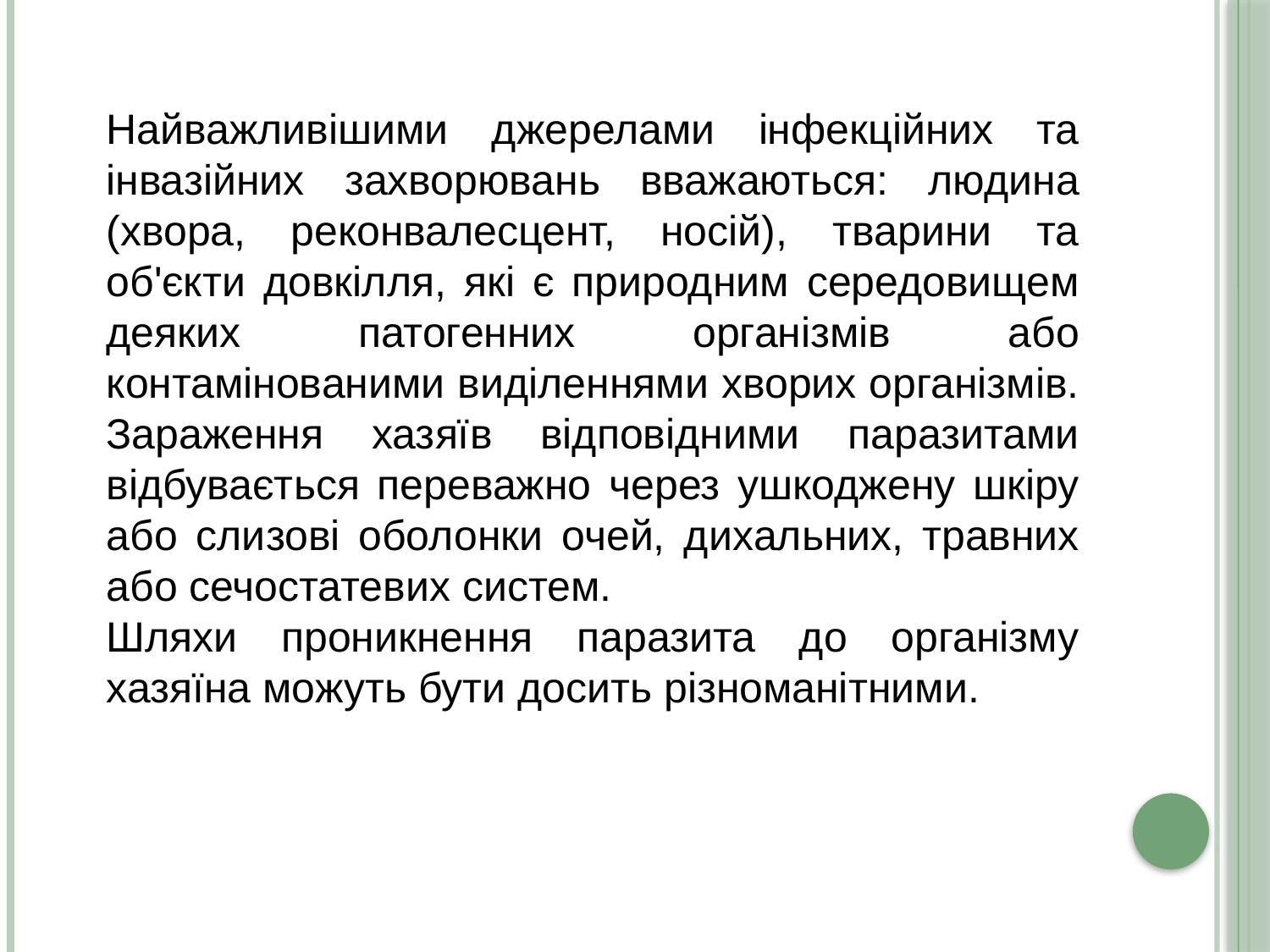

Найважливішими джерелами інфекційних та інвазійних захворювань вважаються: людина (хвора, реконвалесцент, носій), тварини та об'єкти довкілля, які є природним середовищем деяких пато­генних організмів або контамінованими виділеннями хворих організмів.
Зараження хазяїв відповідними паразитами відбувається переважно через ушкоджену шкіру або слизові оболонки очей, ди­хальних, травних або сечостатевих систем.
Шляхи проникнення паразита до організму хазяїна можуть бути досить різноманітними.